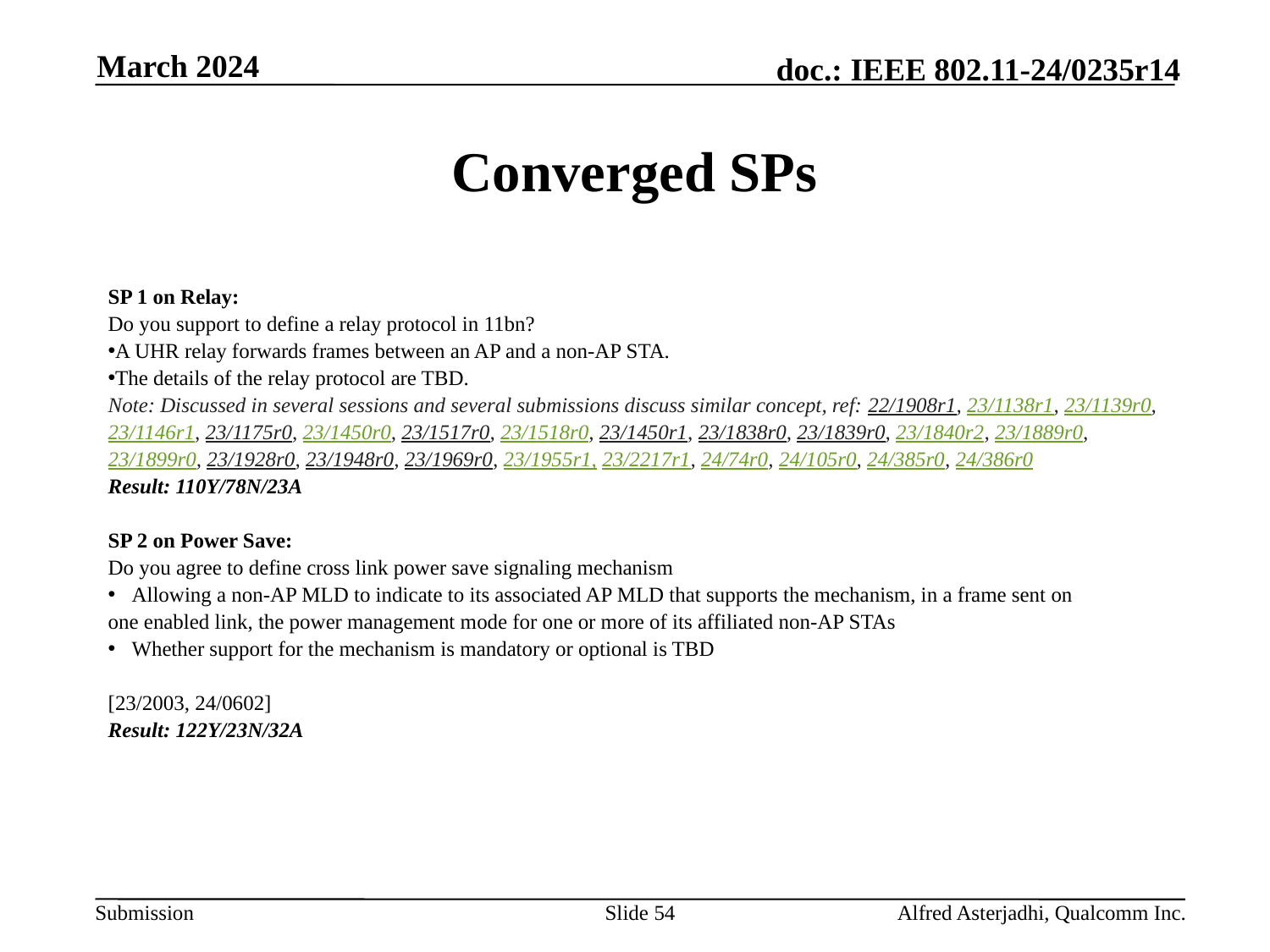

March 2024
# Converged SPs
SP 1 on Relay:
Do you support to define a relay protocol in 11bn?
A UHR relay forwards frames between an AP and a non-AP STA.
The details of the relay protocol are TBD.
Note: Discussed in several sessions and several submissions discuss similar concept, ref: 22/1908r1, 23/1138r1, 23/1139r0, 23/1146r1, 23/1175r0, 23/1450r0, 23/1517r0, 23/1518r0, 23/1450r1, 23/1838r0, 23/1839r0, 23/1840r2, 23/1889r0, 23/1899r0, 23/1928r0, 23/1948r0, 23/1969r0, 23/1955r1, 23/2217r1, 24/74r0, 24/105r0, 24/385r0, 24/386r0
Result: 110Y/78N/23A

SP 2 on Power Save:
Do you agree to define cross link power save signaling mechanism
Allowing a non-AP MLD to indicate to its associated AP MLD that supports the mechanism, in a frame sent on
one enabled link, the power management mode for one or more of its affiliated non-AP STAs
Whether support for the mechanism is mandatory or optional is TBD

[23/2003, 24/0602]
Result: 122Y/23N/32A
Slide 54
Alfred Asterjadhi, Qualcomm Inc.